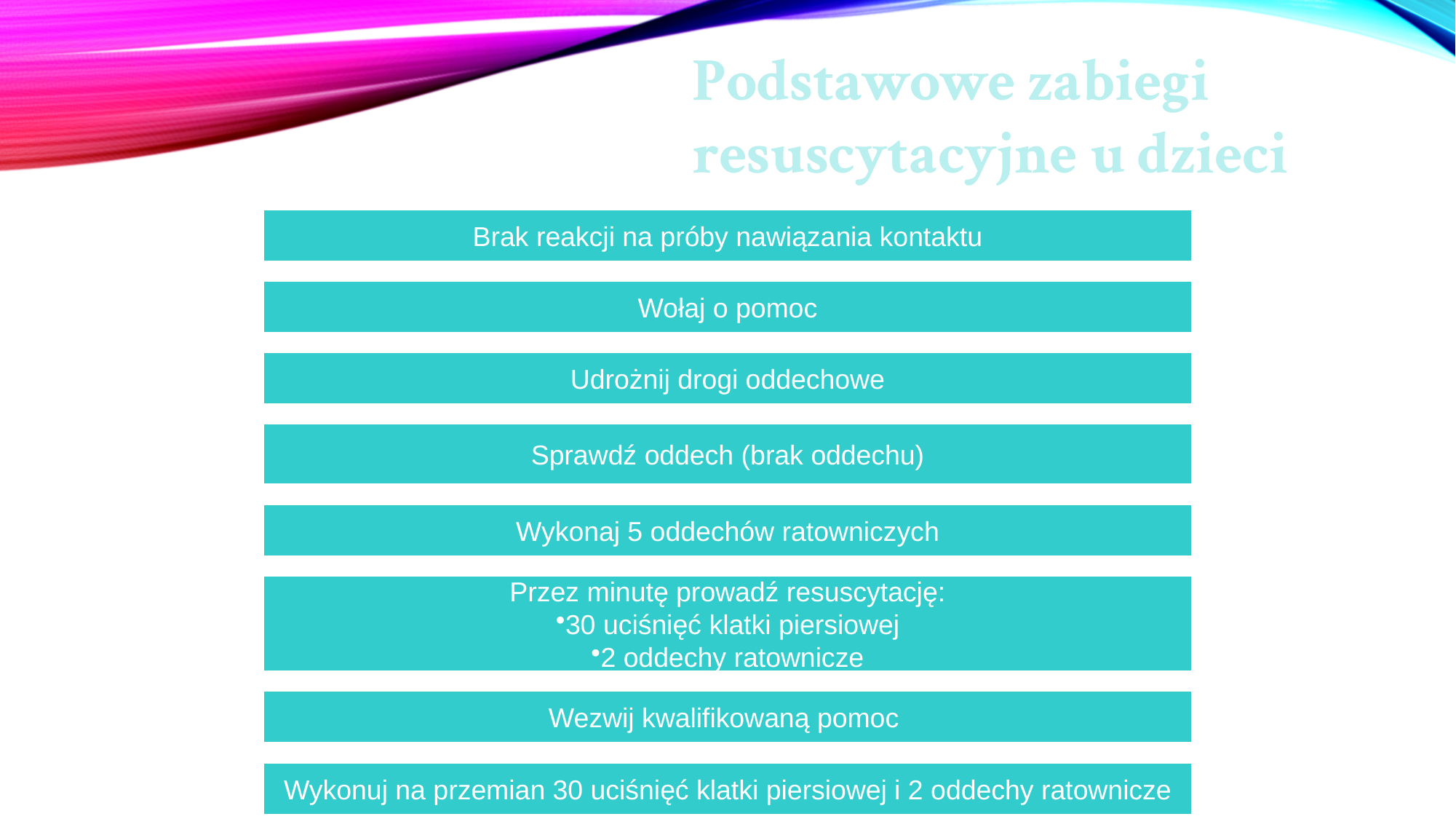

Podstawowe zabiegi
resuscytacyjne u dzieci
Brak reakcji na próby nawiązania kontaktu
Wołaj o pomoc
Udrożnij drogi oddechowe
Sprawdź oddech (brak oddechu)
Wykonaj 5 oddechów ratowniczych
Przez minutę prowadź resuscytację:
30 uciśnięć klatki piersiowej
2 oddechy ratownicze
Wezwij kwalifikowaną pomoc
Wykonuj na przemian 30 uciśnięć klatki piersiowej i 2 oddechy ratownicze